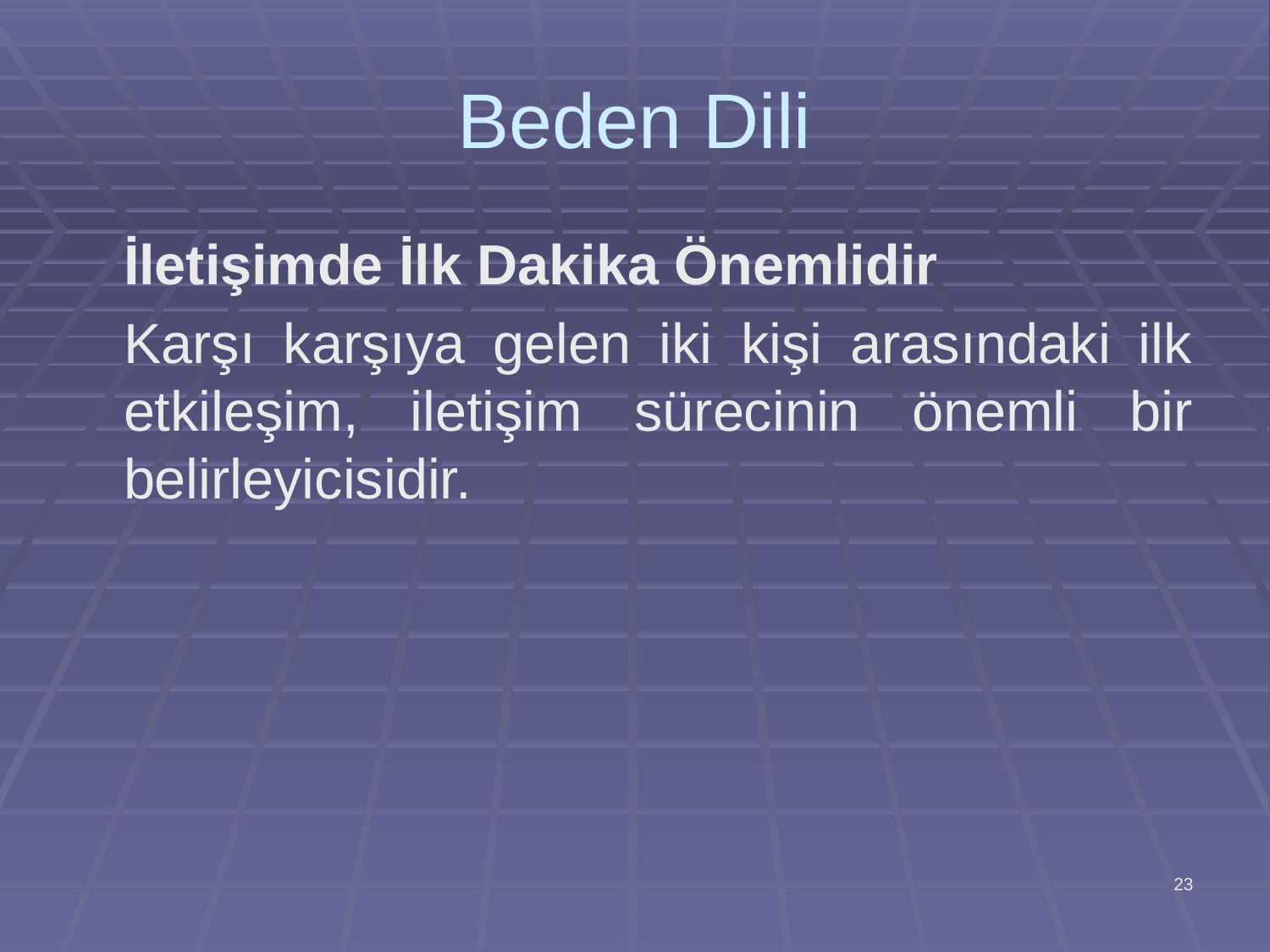

# Beden Dili
	İletişimde İlk Dakika Önemlidir
	Karşı karşıya gelen iki kişi arasındaki ilk etkileşim, iletişim sürecinin önemli bir belirleyicisidir.
23